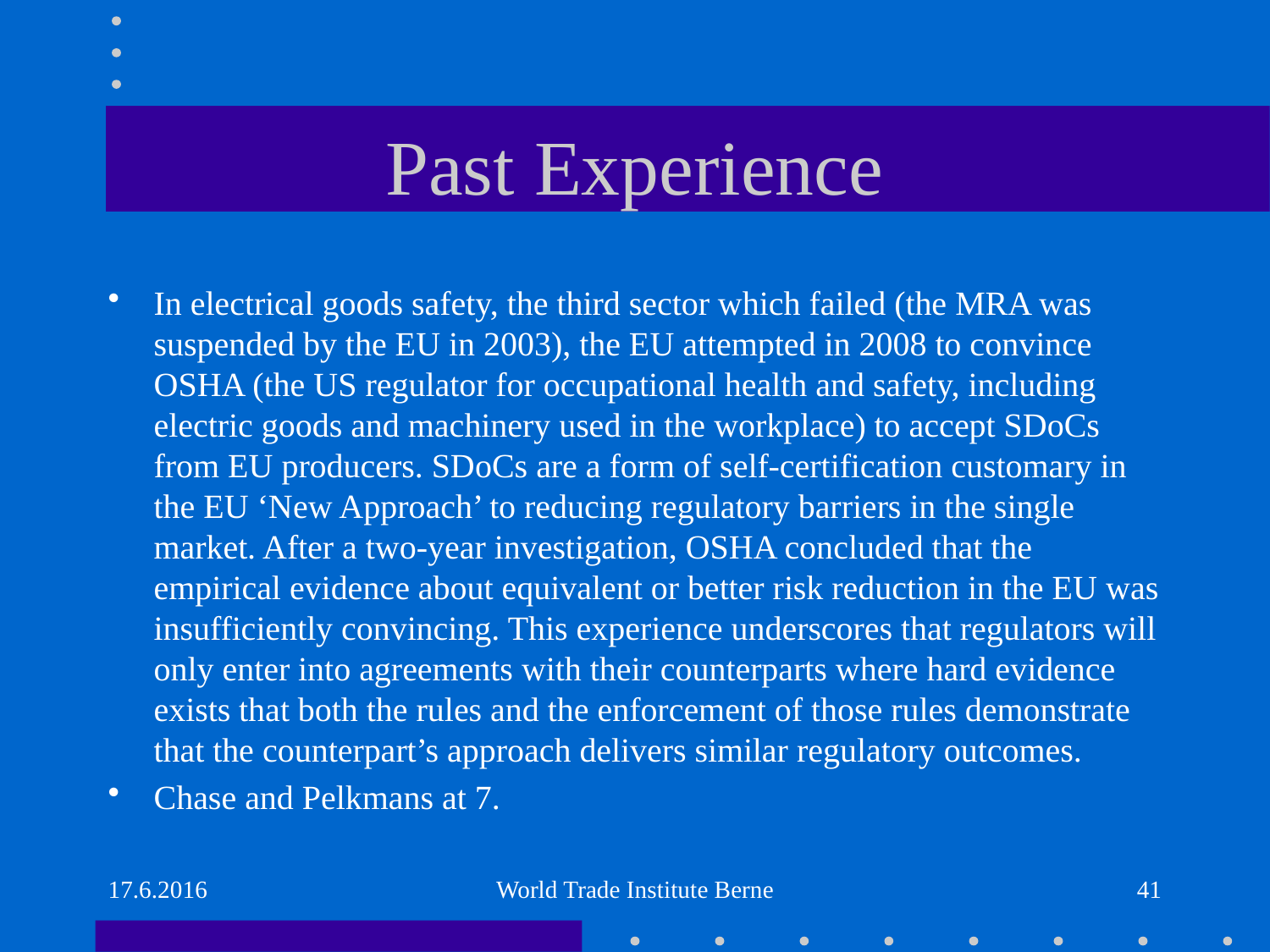

# Past Experience
In electrical goods safety, the third sector which failed (the MRA was suspended by the EU in 2003), the EU attempted in 2008 to convince OSHA (the US regulator for occupational health and safety, including electric goods and machinery used in the workplace) to accept SDoCs from EU producers. SDoCs are a form of self-certification customary in the EU ‘New Approach’ to reducing regulatory barriers in the single market. After a two-year investigation, OSHA concluded that the empirical evidence about equivalent or better risk reduction in the EU was insufficiently convincing. This experience underscores that regulators will only enter into agreements with their counterparts where hard evidence exists that both the rules and the enforcement of those rules demonstrate that the counterpart’s approach delivers similar regulatory outcomes.
Chase and Pelkmans at 7.
17.6.2016
World Trade Institute Berne
41